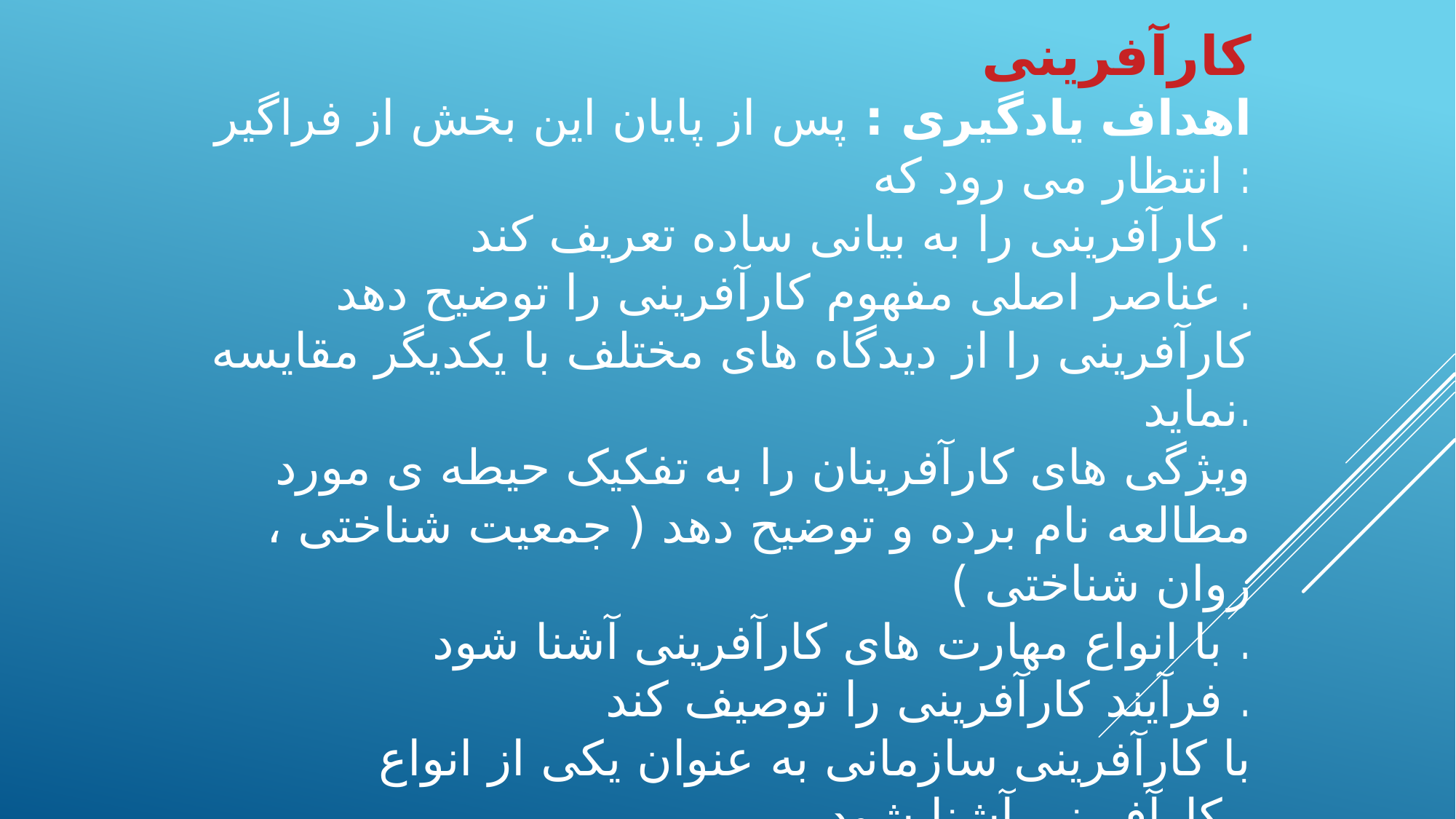

کارآفرینی
اهداف یادگیری : پس از پایان این بخش از فراگیر انتظار می رود که :
کارآفرینی را به بیانی ساده تعریف کند .
عناصر اصلی مفهوم کارآفرینی را توضیح دهد .
کارآفرینی را از دیدگاه های مختلف با یکدیگر مقایسه نماید.
ویژگی های کارآفرینان را به تفکیک حیطه ی مورد مطالعه نام برده و توضیح دهد ( جمعیت شناختی ، روان شناختی )
با انواع مهارت های کارآفرینی آشنا شود .
فرآیند کارآفرینی را توصیف کند .
با کارآفرینی سازمانی به عنوان یکی از انواع کارآفرینی آشنا شود .
با ضرورت و نقش کارآفرینان در جامعه آشنا شود.
دلایل عمده ای را که باعث شکست کارآفرینان می شود ذکر کند .